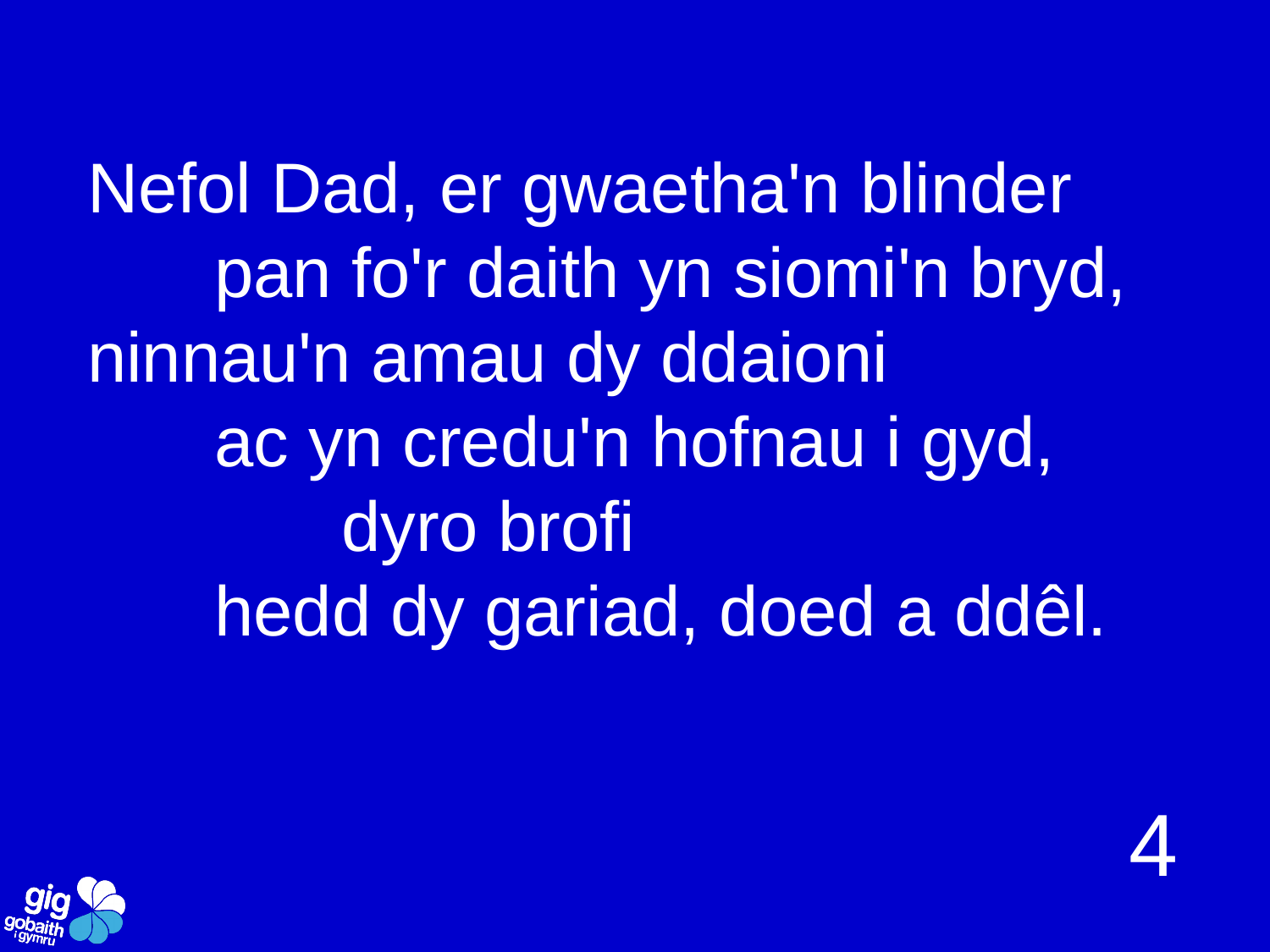

Nefol Dad, er gwaetha'n blinder
	pan fo'r daith yn siomi'n bryd,
ninnau'n amau dy ddaioni
	ac yn credu'n hofnau i gyd,
 		dyro brofi
	hedd dy gariad, doed a ddêl.
4